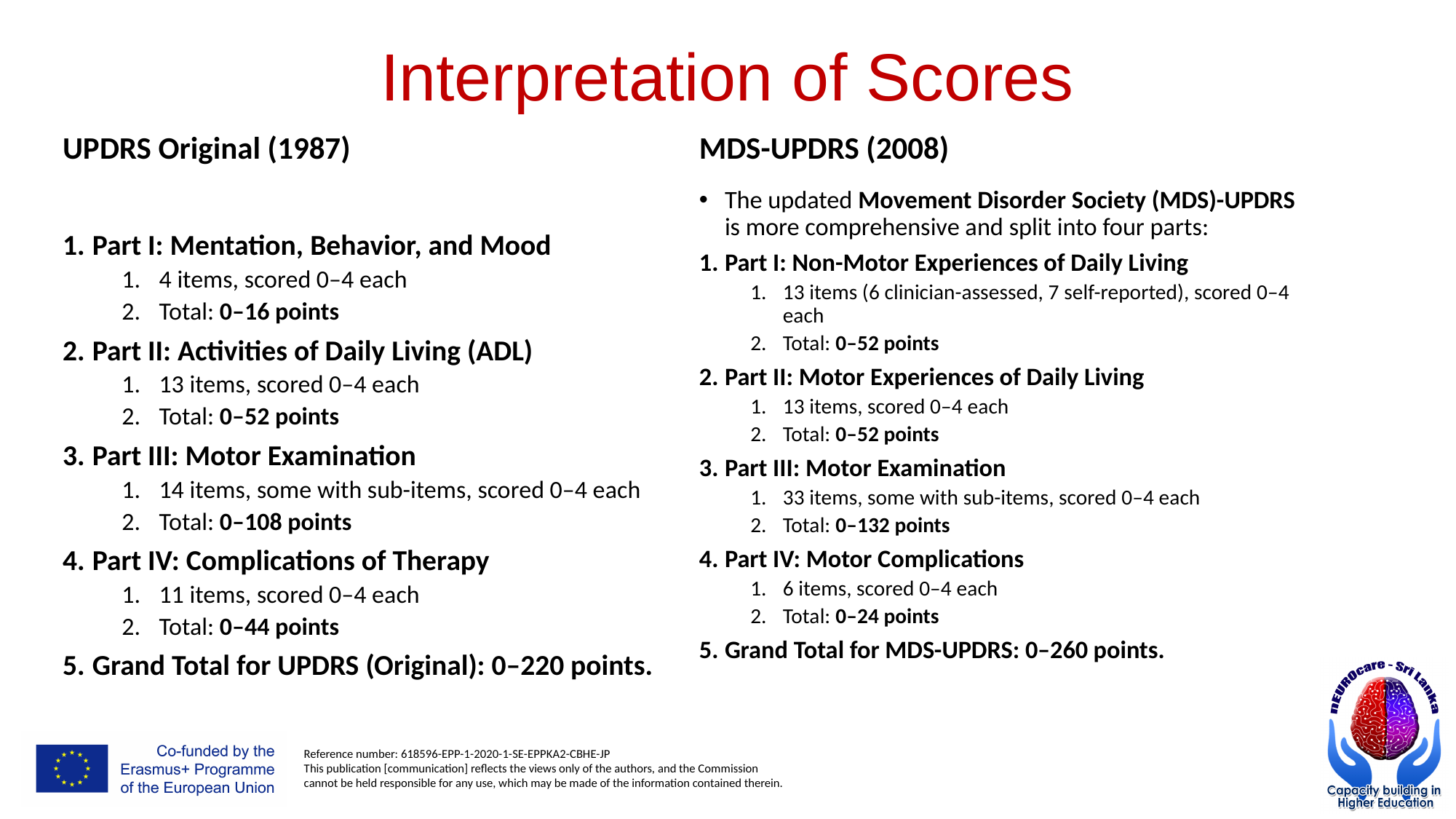

# Interpretation of Scores
UPDRS Original (1987)
MDS-UPDRS (2008)
The updated Movement Disorder Society (MDS)-UPDRS is more comprehensive and split into four parts:
Part I: Non-Motor Experiences of Daily Living
13 items (6 clinician-assessed, 7 self-reported), scored 0–4 each
Total: 0–52 points
Part II: Motor Experiences of Daily Living
13 items, scored 0–4 each
Total: 0–52 points
Part III: Motor Examination
33 items, some with sub-items, scored 0–4 each
Total: 0–132 points
Part IV: Motor Complications
6 items, scored 0–4 each
Total: 0–24 points
Grand Total for MDS-UPDRS: 0–260 points.

Part I: Mentation, Behavior, and Mood
4 items, scored 0–4 each
Total: 0–16 points
Part II: Activities of Daily Living (ADL)
13 items, scored 0–4 each
Total: 0–52 points
Part III: Motor Examination
14 items, some with sub-items, scored 0–4 each
Total: 0–108 points
Part IV: Complications of Therapy
11 items, scored 0–4 each
Total: 0–44 points
Grand Total for UPDRS (Original): 0–220 points.